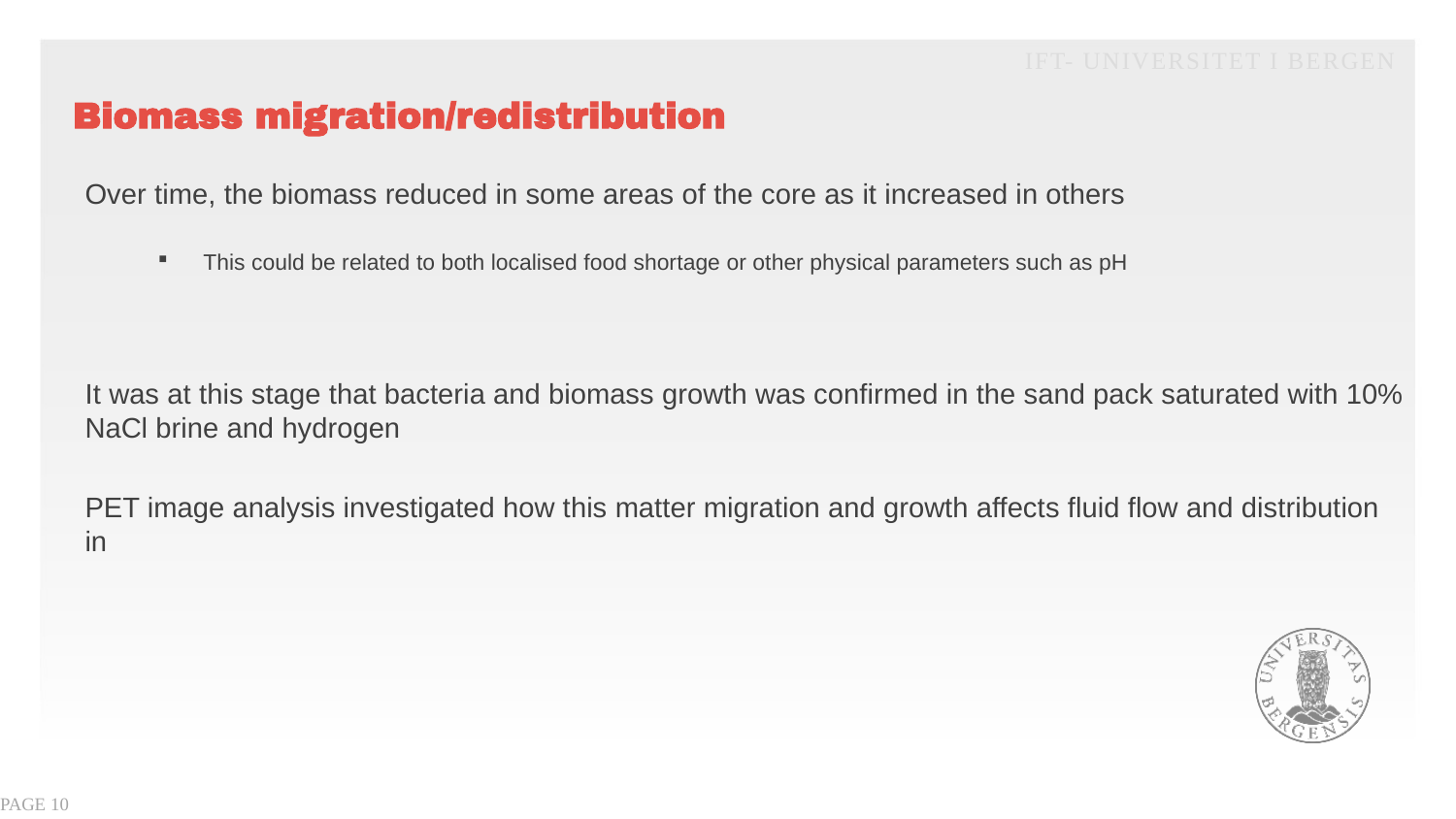

IFT- Universitet I Bergen
# Biomass migration/redistribution
Over time, the biomass reduced in some areas of the core as it increased in others

This could be related to both localised food shortage or other physical parameters such as pH

It was at this stage that bacteria and biomass growth was confirmed in the sand pack saturated with 10% NaCl brine and hydrogen

PET image analysis investigated how this matter migration and growth affects fluid flow and distribution in

Page 10